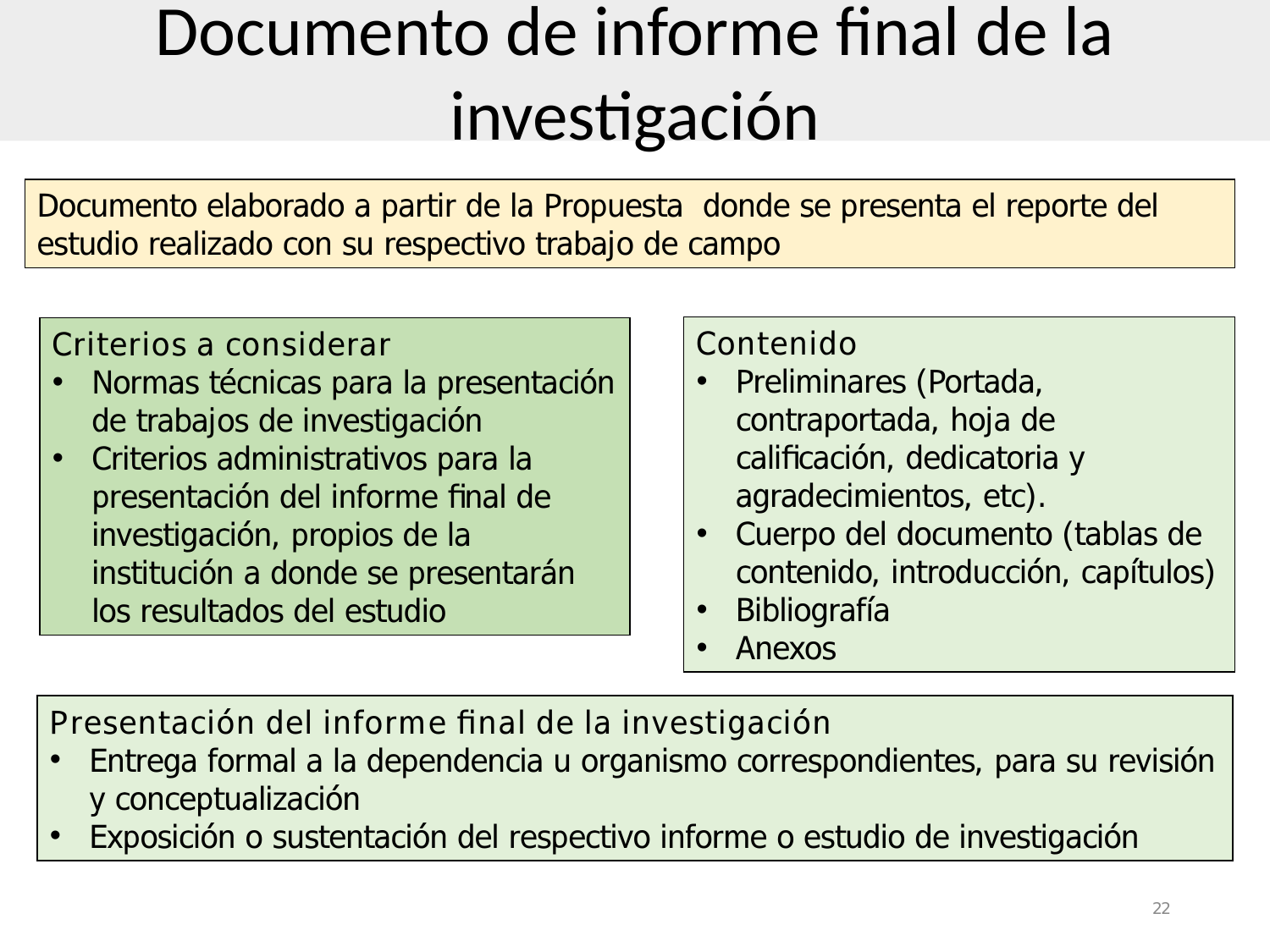

Documento de informe final de la investigación
Documento elaborado a partir de la Propuesta  donde se presenta el reporte del estudio realizado con su respectivo trabajo de campo
Contenido
Preliminares (Portada, contraportada, hoja de calificación, dedicatoria y agradecimientos, etc).
Cuerpo del documento (tablas de contenido, introducción, capítulos)
Bibliografía
Anexos
Criterios a considerar
Normas técnicas para la presentación de trabajos de investigación
Criterios administrativos para la presentación del informe final de investigación, propios de la institución a donde se presentarán los resultados del estudio
Presentación del informe final de la investigación
Entrega formal a la dependencia u organismo correspondientes, para su revisión y conceptualización
Exposición o sustentación del respectivo informe o estudio de investigación
22